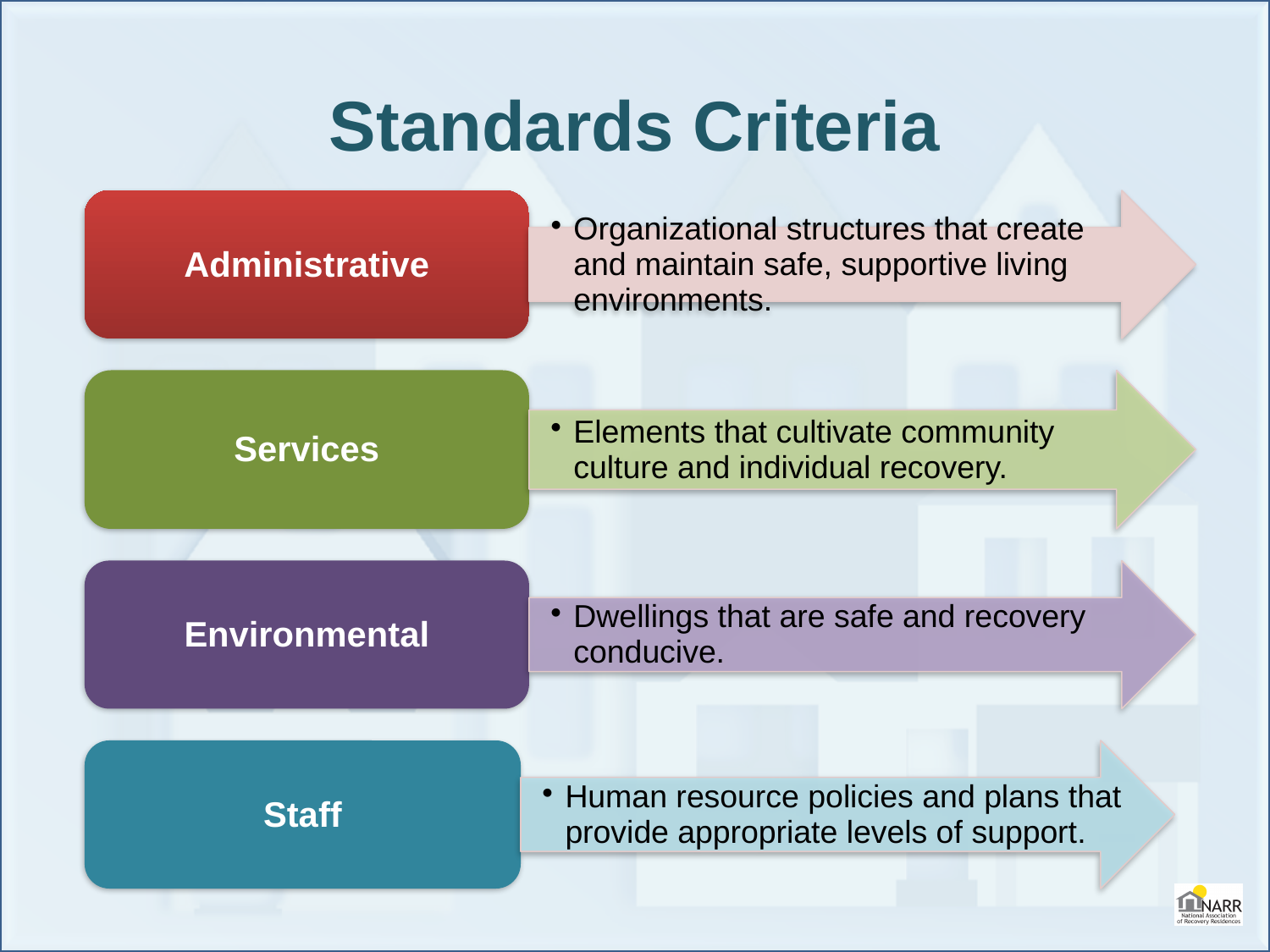

Standards Criteria
Administrative
Organizational structures that create and maintain safe, supportive living environments.
Services
Elements that cultivate community culture and individual recovery.
Environmental
Dwellings that are safe and recovery conducive.
Staff
Human resource policies and plans that provide appropriate levels of support.